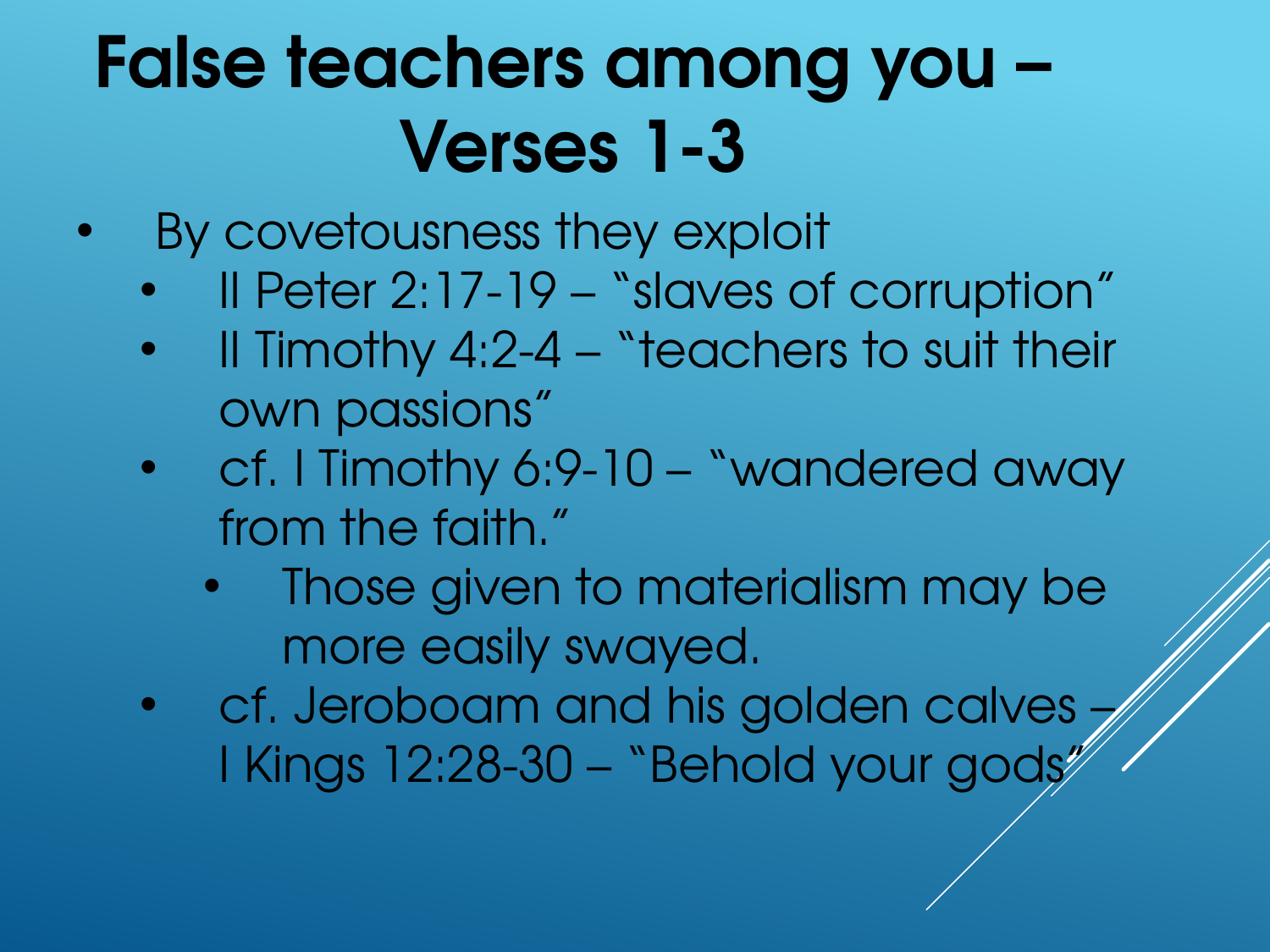

# False teachers among you – Verses 1-3
By covetousness they exploit
II Peter 2:17-19 – “slaves of corruption”
II Timothy 4:2-4 – “teachers to suit their own passions”
cf. I Timothy 6:9-10 – “wandered away from the faith.”
Those given to materialism may be more easily swayed.
cf. Jeroboam and his golden calves –
I Kings 12:28-30 – “Behold your gods”